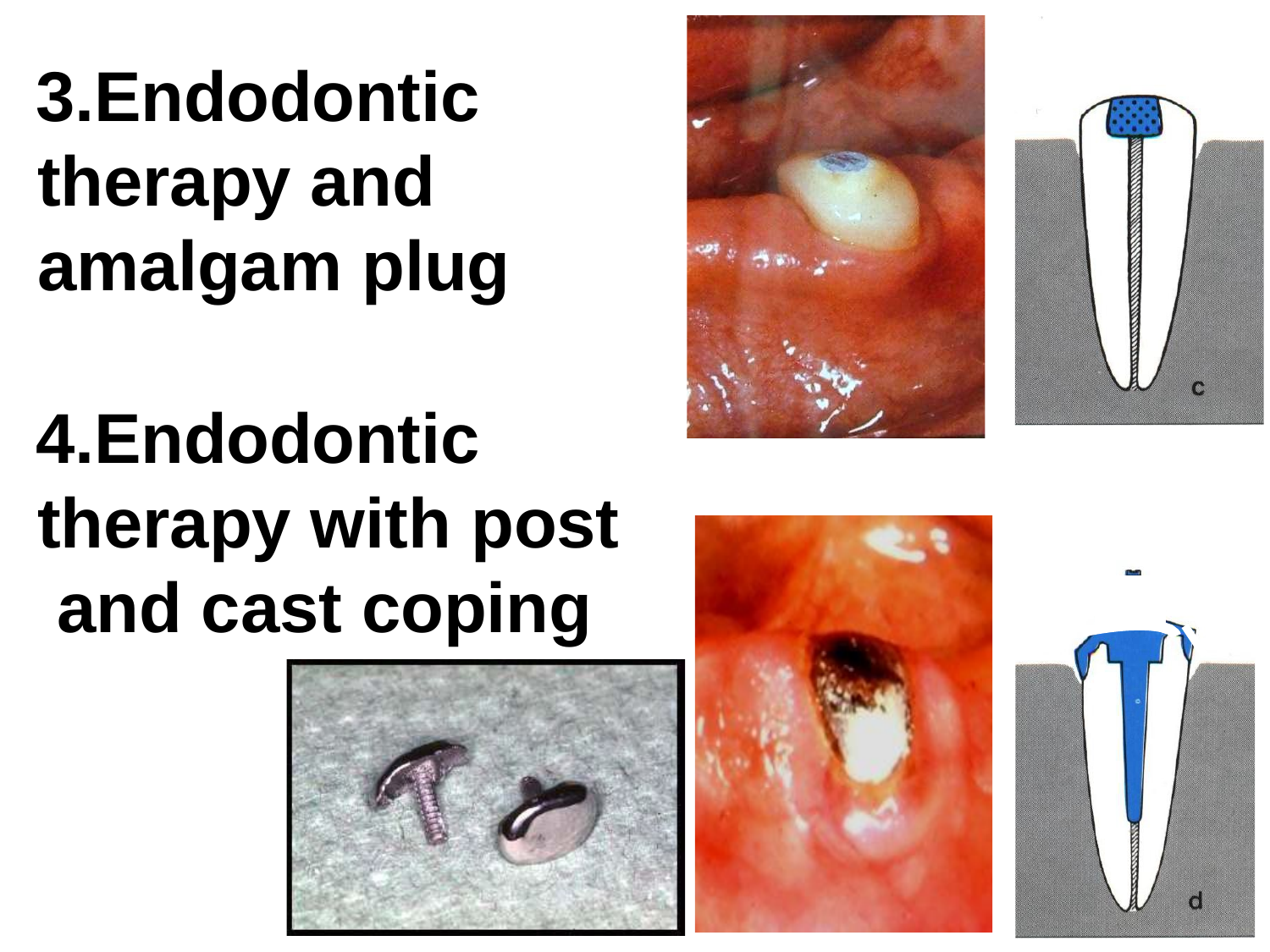

.Endodontic  therapy and  amalgam plug

.Endodontic  therapy with post  and cast coping